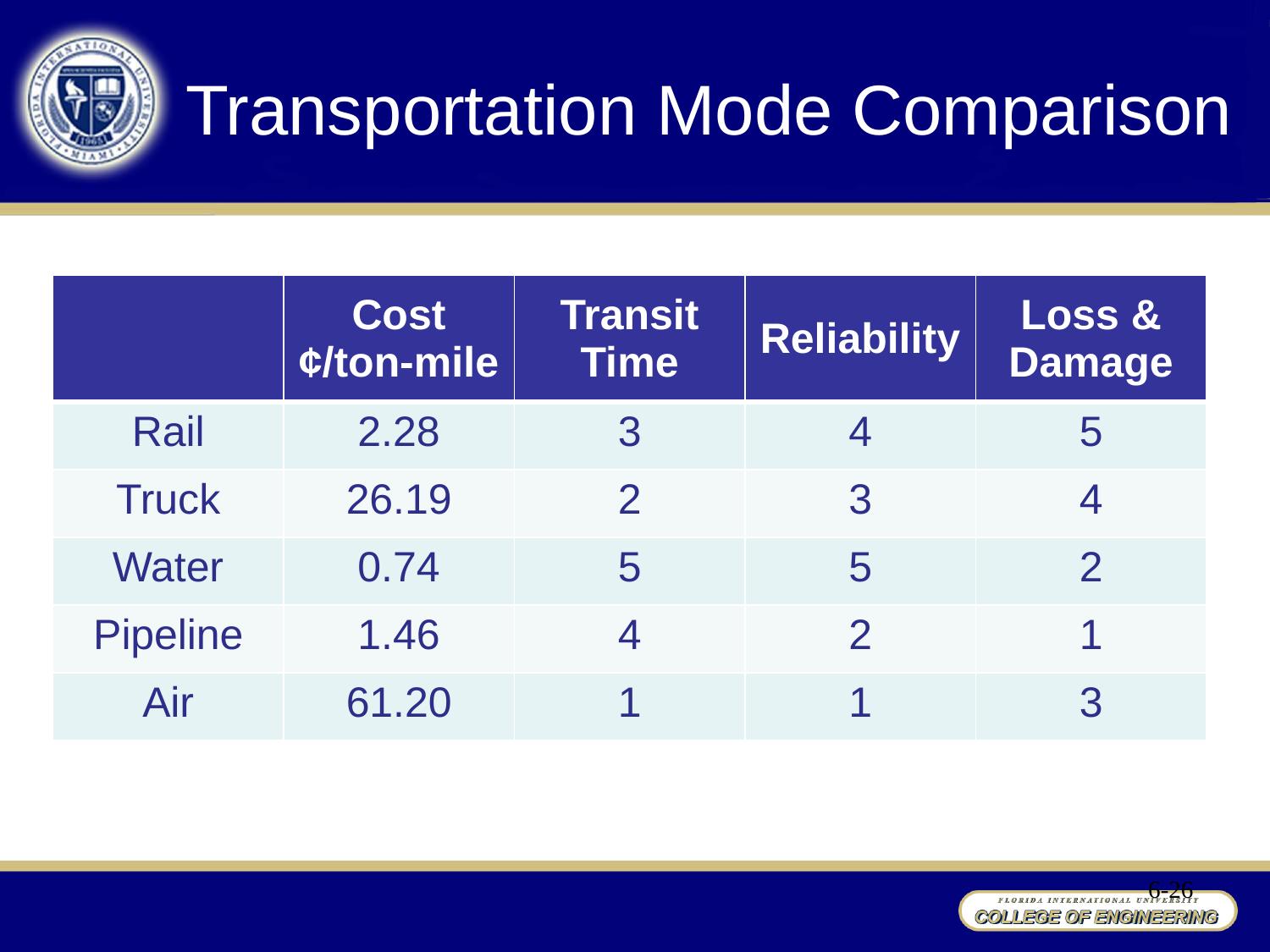

# Transportation Mode Comparison
|  | Cost ¢/ton-mile | Transit Time | Reliability | Loss & Damage |
| --- | --- | --- | --- | --- |
| Rail | 2.28 | 3 | 4 | 5 |
| Truck | 26.19 | 2 | 3 | 4 |
| Water | 0.74 | 5 | 5 | 2 |
| Pipeline | 1.46 | 4 | 2 | 1 |
| Air | 61.20 | 1 | 1 | 3 |
6-26